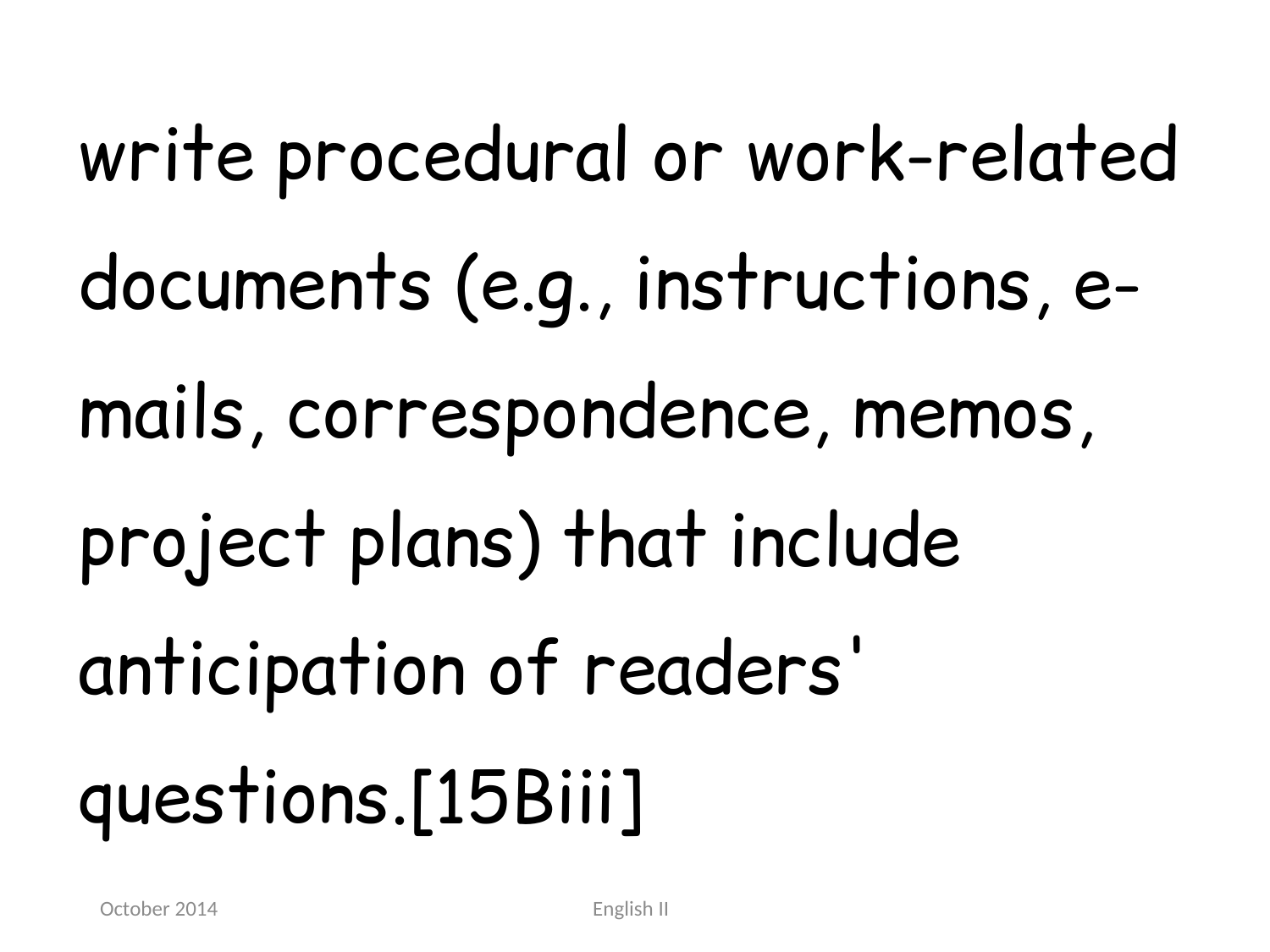

write procedural or work-related documents (e.g., instructions, e-mails, correspondence, memos, project plans) that include anticipation of readers' questions.[15Biii]
October 2014
English II